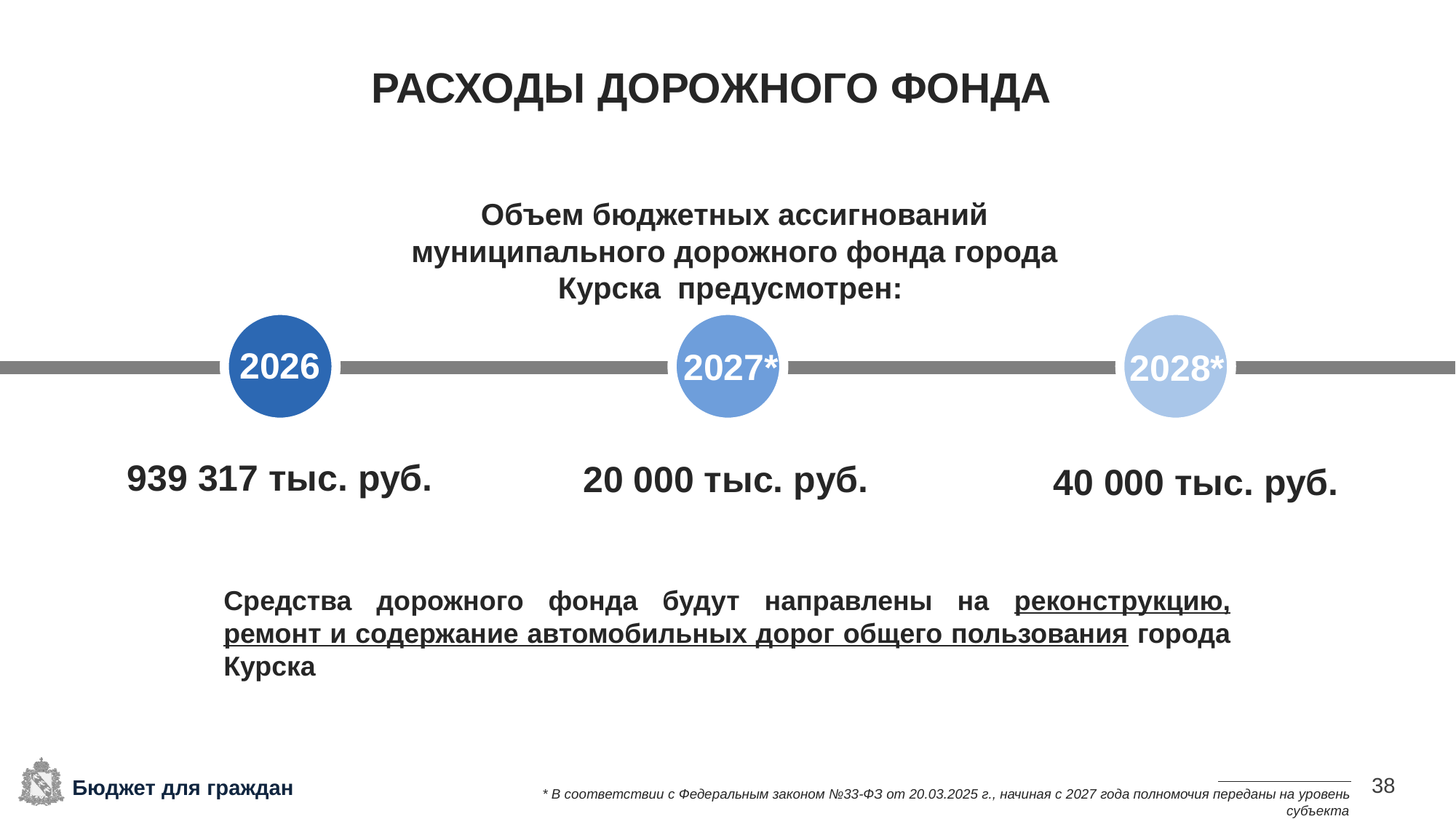

# РАСХОДЫ ДОРОЖНОГО ФОНДА
Объем бюджетных ассигнований муниципального дорожного фонда города Курска  предусмотрен:

2026
2027*
2028*

939 317 тыс. руб.
20 000 тыс. руб.
40 000 тыс. руб.
Средства дорожного фонда будут направлены на реконструкцию, ремонт и содержание автомобильных дорог общего пользования города Курска
* В соответствии с Федеральным законом №33-ФЗ от 20.03.2025 г., начиная с 2027 года полномочия переданы на уровень субъекта